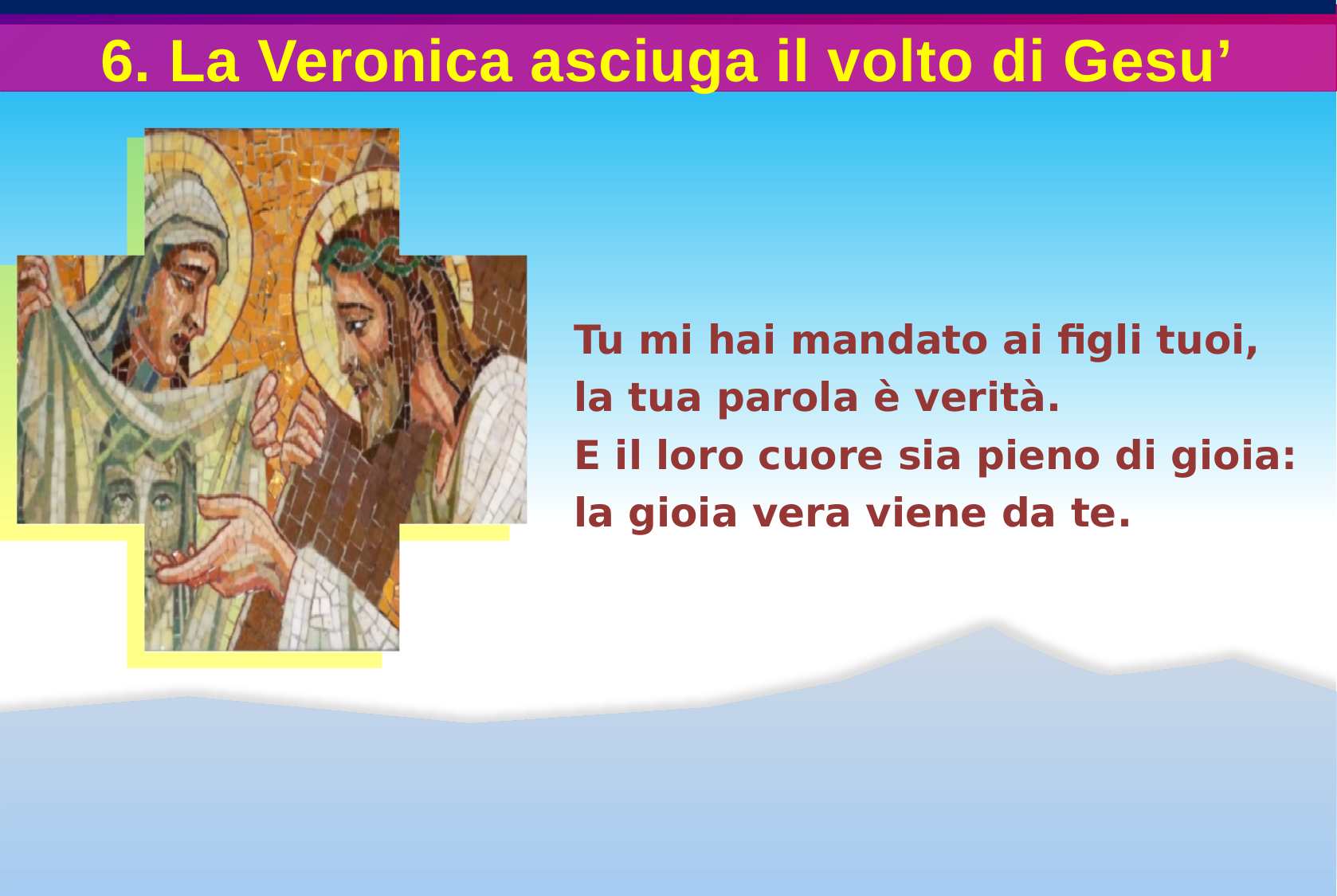

# 6. La Veronica asciuga il volto di Gesu’

		Tu mi hai mandato ai figli tuoi,
		la tua parola è verità.
		E il loro cuore sia pieno di gioia:
		la gioia vera viene da te.